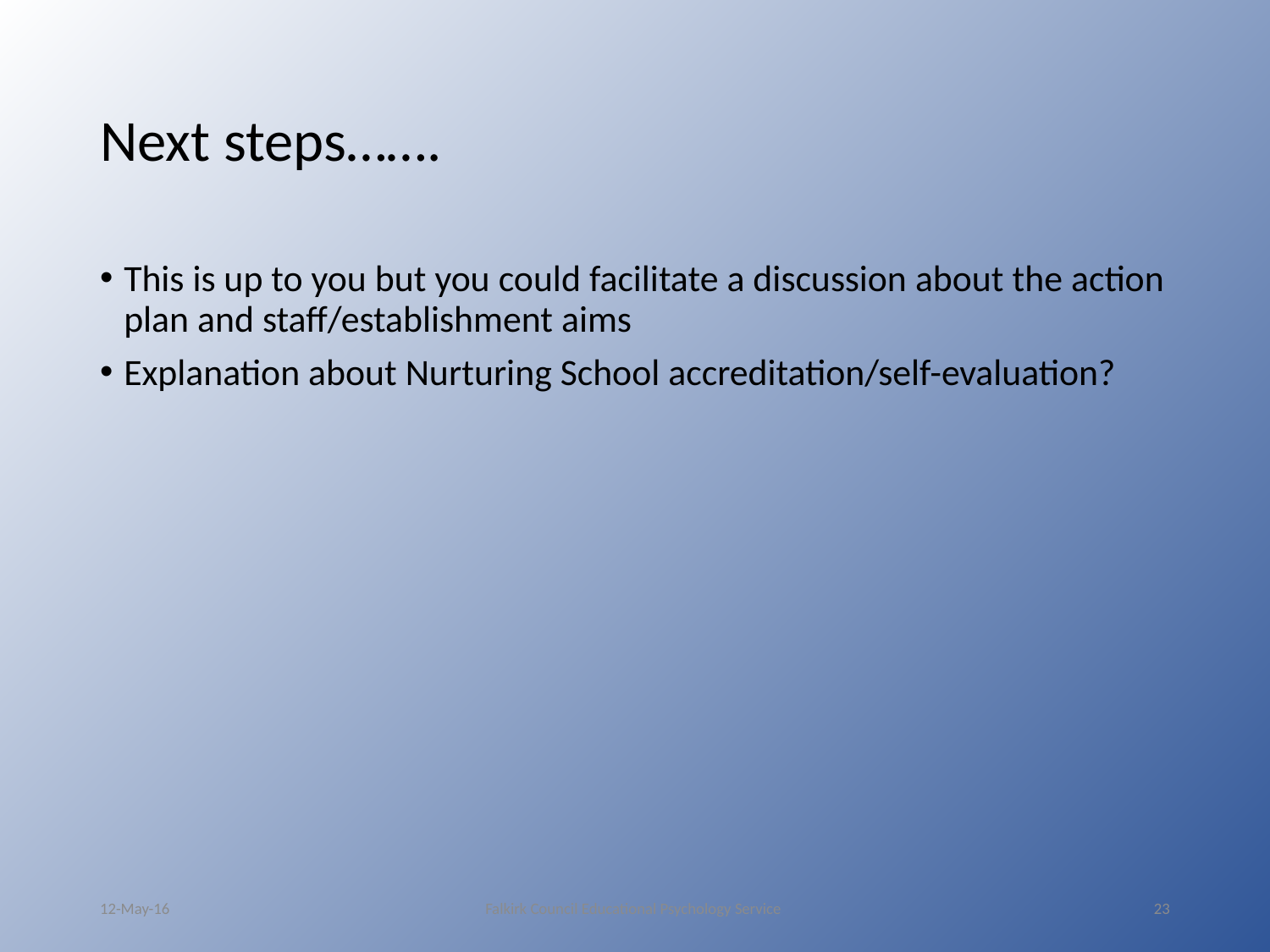

# Next steps…….
This is up to you but you could facilitate a discussion about the action plan and staff/establishment aims
Explanation about Nurturing School accreditation/self-evaluation?
12-May-16
Falkirk Council Educational Psychology Service
23